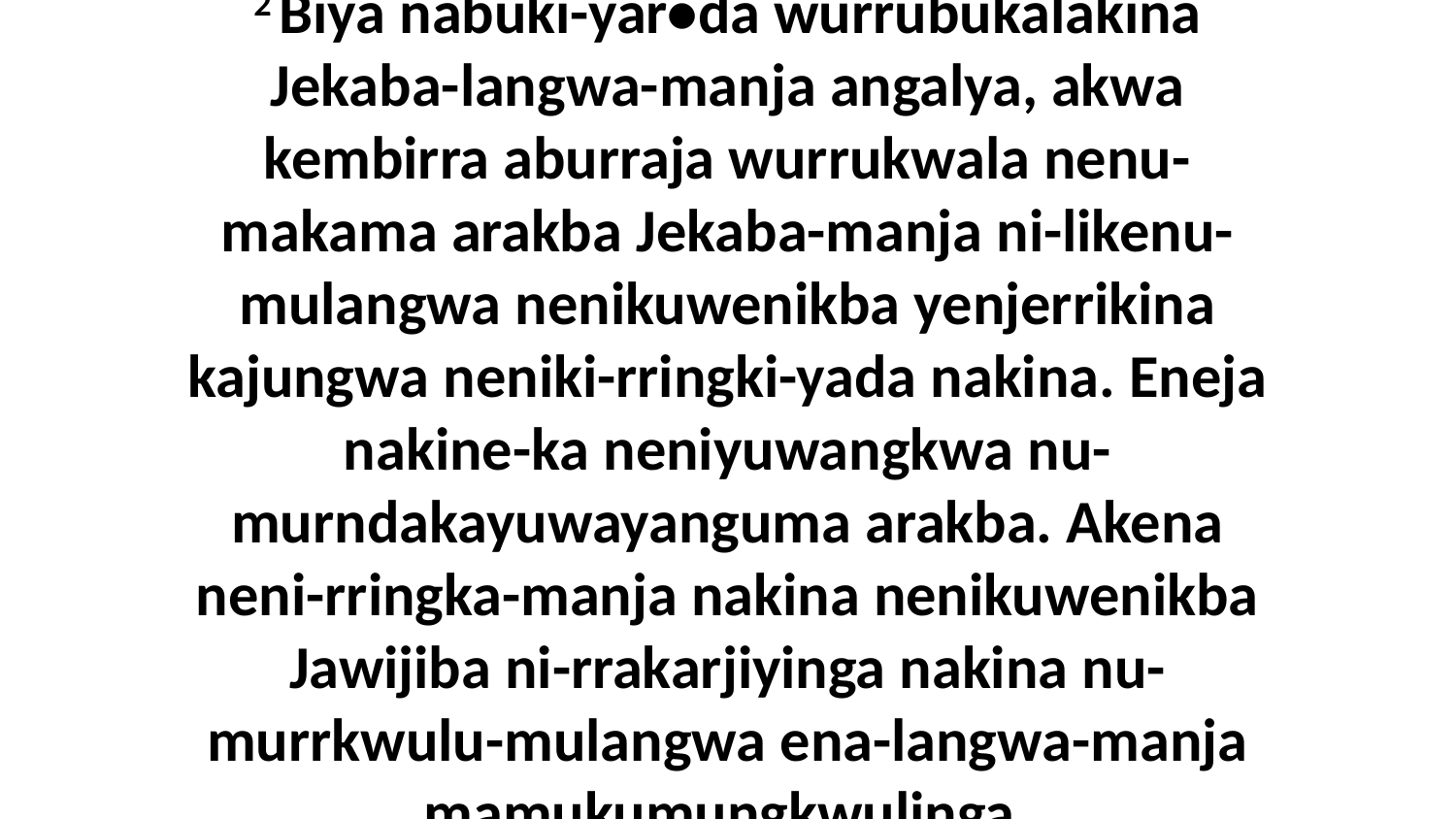

2 Biya nabuki-yar•da wurrubukalakina Jekaba-langwa-manja angalya, akwa kembirra aburraja wurrukwala nenu-makama arakba Jekaba-manja ni-likenu-mulangwa nenikuwenikba yenjerrikina kajungwa neniki-rringki-yada nakina. Eneja nakine-ka neniyuwangkwa nu-murndakayuwayanguma arakba. Akena neni-rringka-manja nakina nenikuwenikba Jawijiba ni-rrakarjiyinga nakina nu-murrkwulu-mulangwa ena-langwa-manja mamukumungkwulinga.